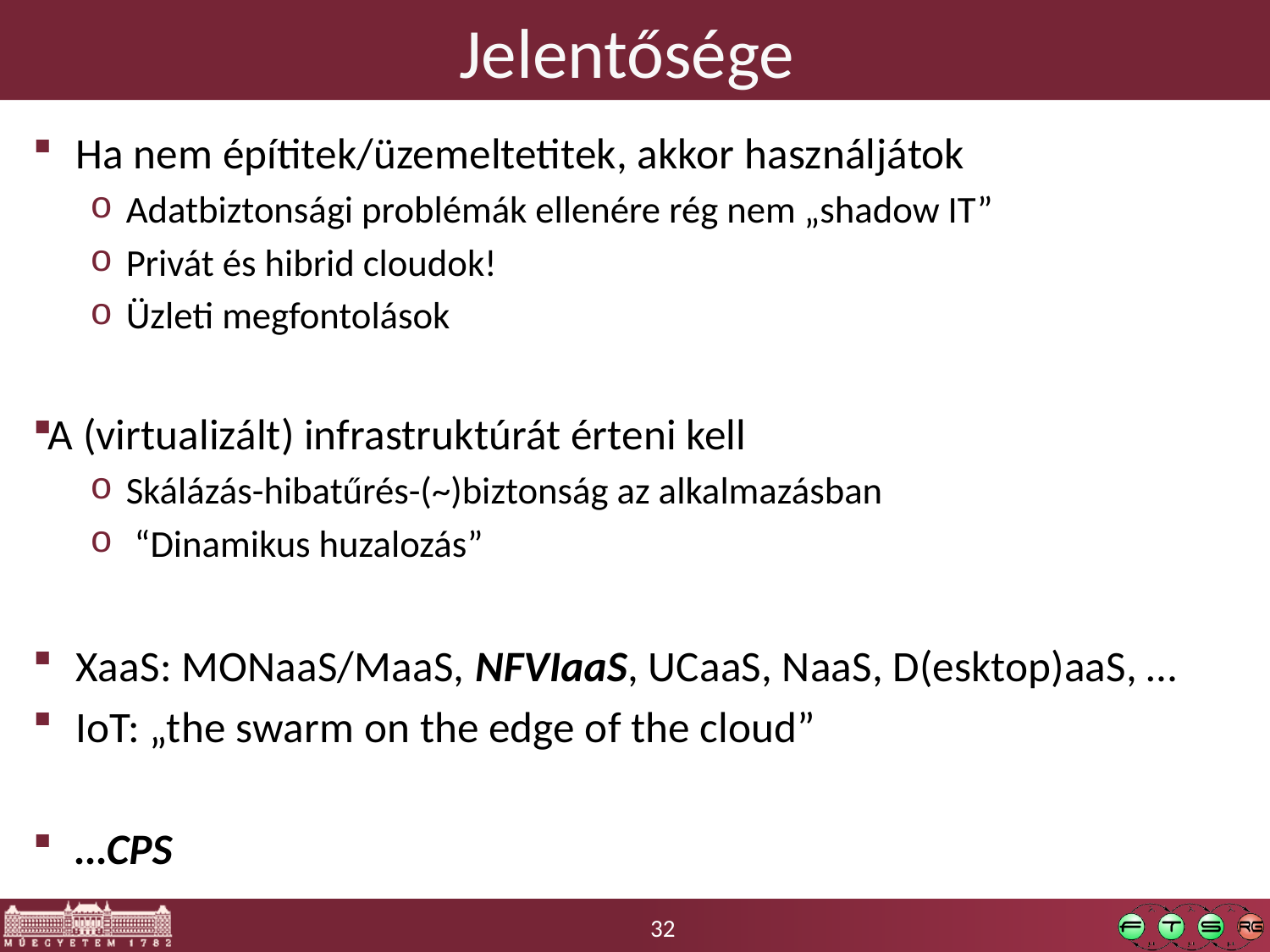

# Jelentősége
Ha nem építitek/üzemeltetitek, akkor használjátok
Adatbiztonsági problémák ellenére rég nem „shadow IT”
Privát és hibrid cloudok!
Üzleti megfontolások

A (virtualizált) infrastruktúrát érteni kell
Skálázás-hibatűrés-(~)biztonság az alkalmazásban
 “Dinamikus huzalozás”

XaaS: MONaaS/MaaS, NFVIaaS, UCaaS, NaaS, D(esktop)aaS, …
IoT: „the swarm on the edge of the cloud”

…CPS